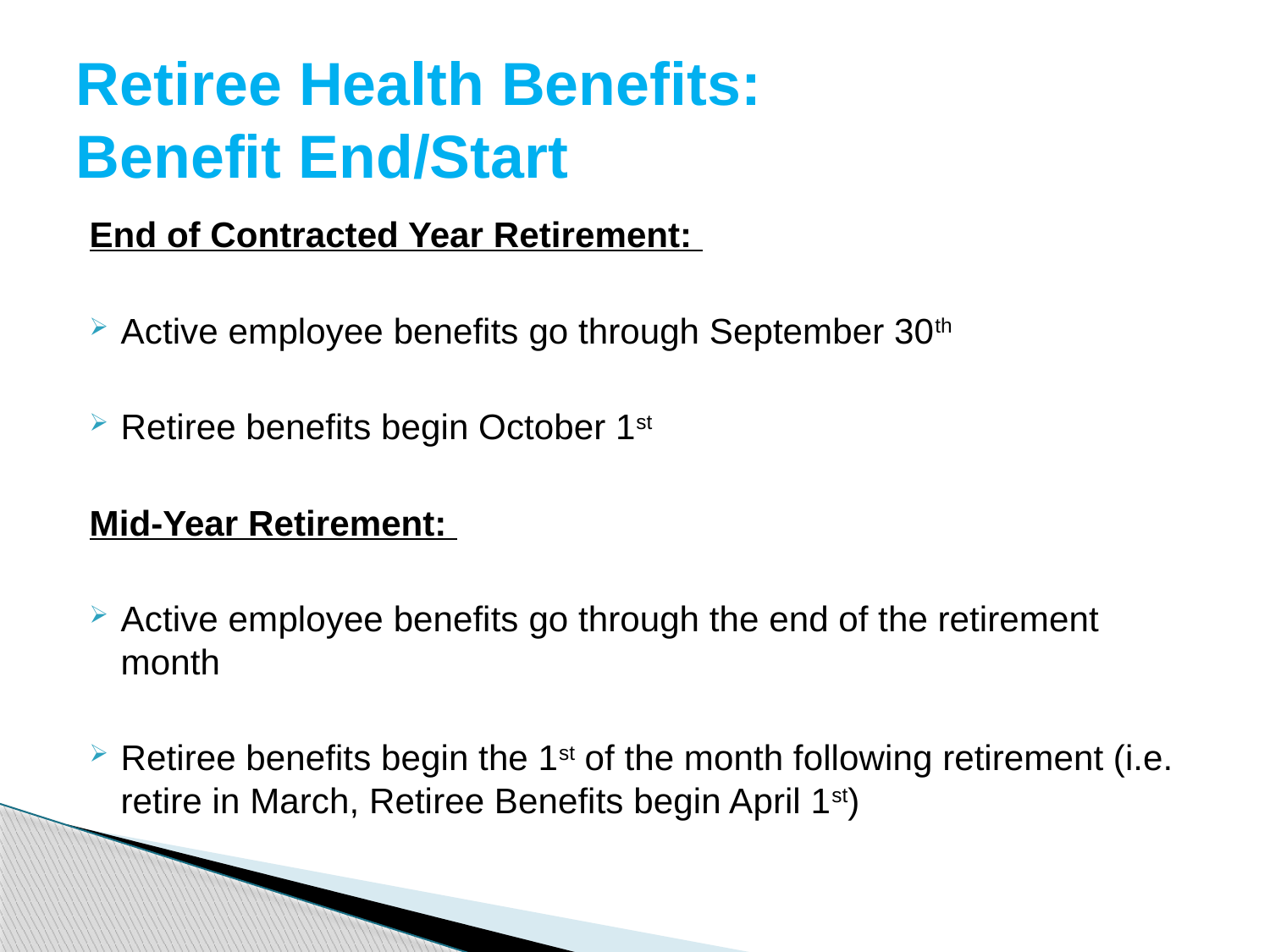

# Retiree Health Benefits: Benefit End/Start
End of Contracted Year Retirement:

Active employee benefits go through September 30th

Retiree benefits begin October 1st

Mid-Year Retirement:

Active employee benefits go through the end of the retirement month

Retiree benefits begin the 1st of the month following retirement (i.e. retire in March, Retiree Benefits begin April 1st)